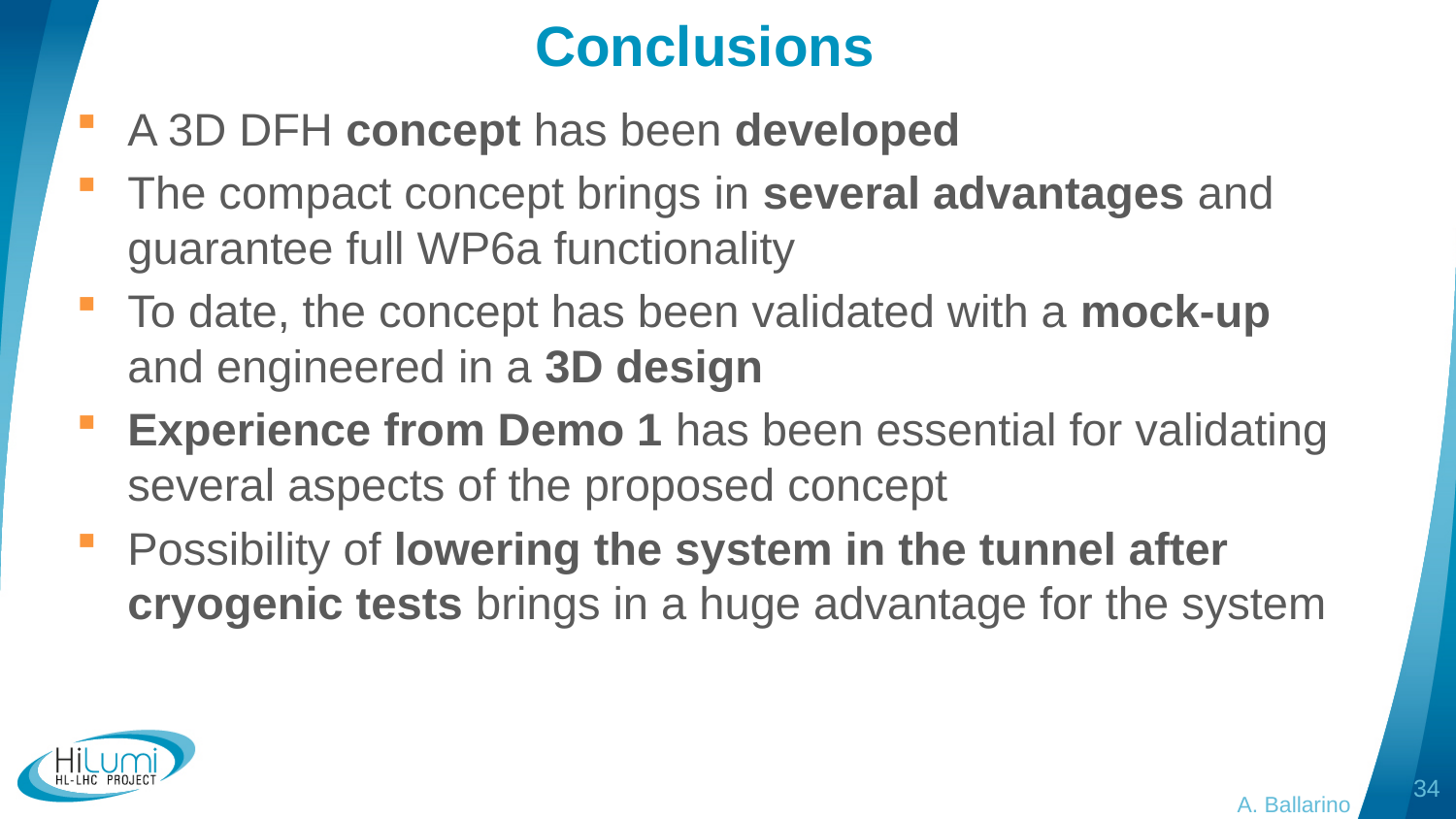

# Conclusions
A 3D DFH concept has been developed
The compact concept brings in several advantages and  guarantee full WP6a functionality
To date, the concept has been validated with a mock-up and engineered in a 3D design
Experience from Demo 1 has been essential for validating several aspects of the proposed concept
Possibility of lowering the system in the tunnel after cryogenic tests brings in a huge advantage for the system
34
A. Ballarino